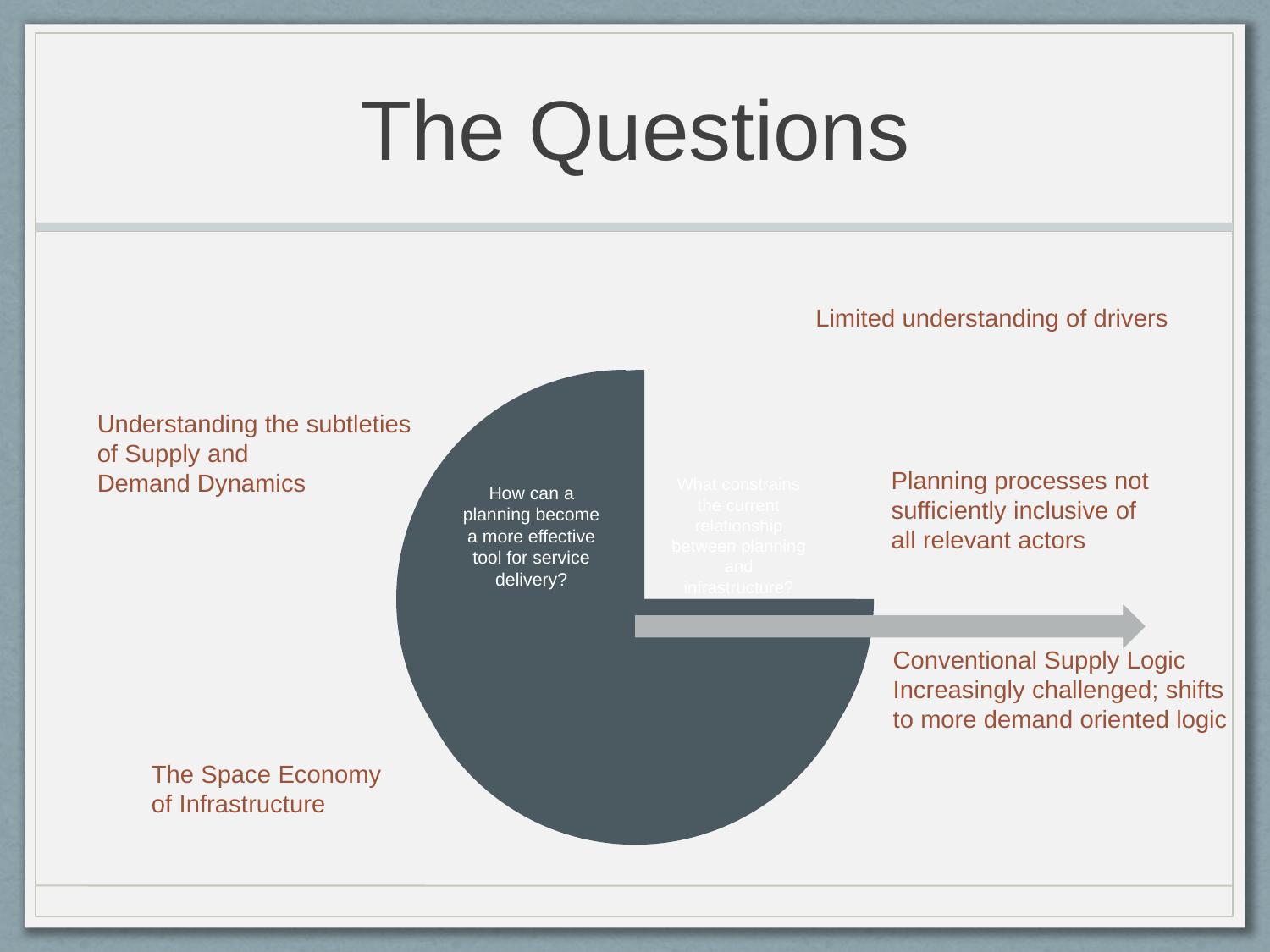

# The Questions
What constrains the current relationship between planning and infrastructure?
How can infrastructure be harnessed to shape cities that are more inclusive and equitable?
How can a planning become a more effective tool for service delivery?
Limited understanding of drivers
Understanding the subtleties
of Supply and
Demand Dynamics
Planning processes not
sufficiently inclusive of
all relevant actors
Conventional Supply Logic
Increasingly challenged; shifts
to more demand oriented logic
The Space Economy
of Infrastructure